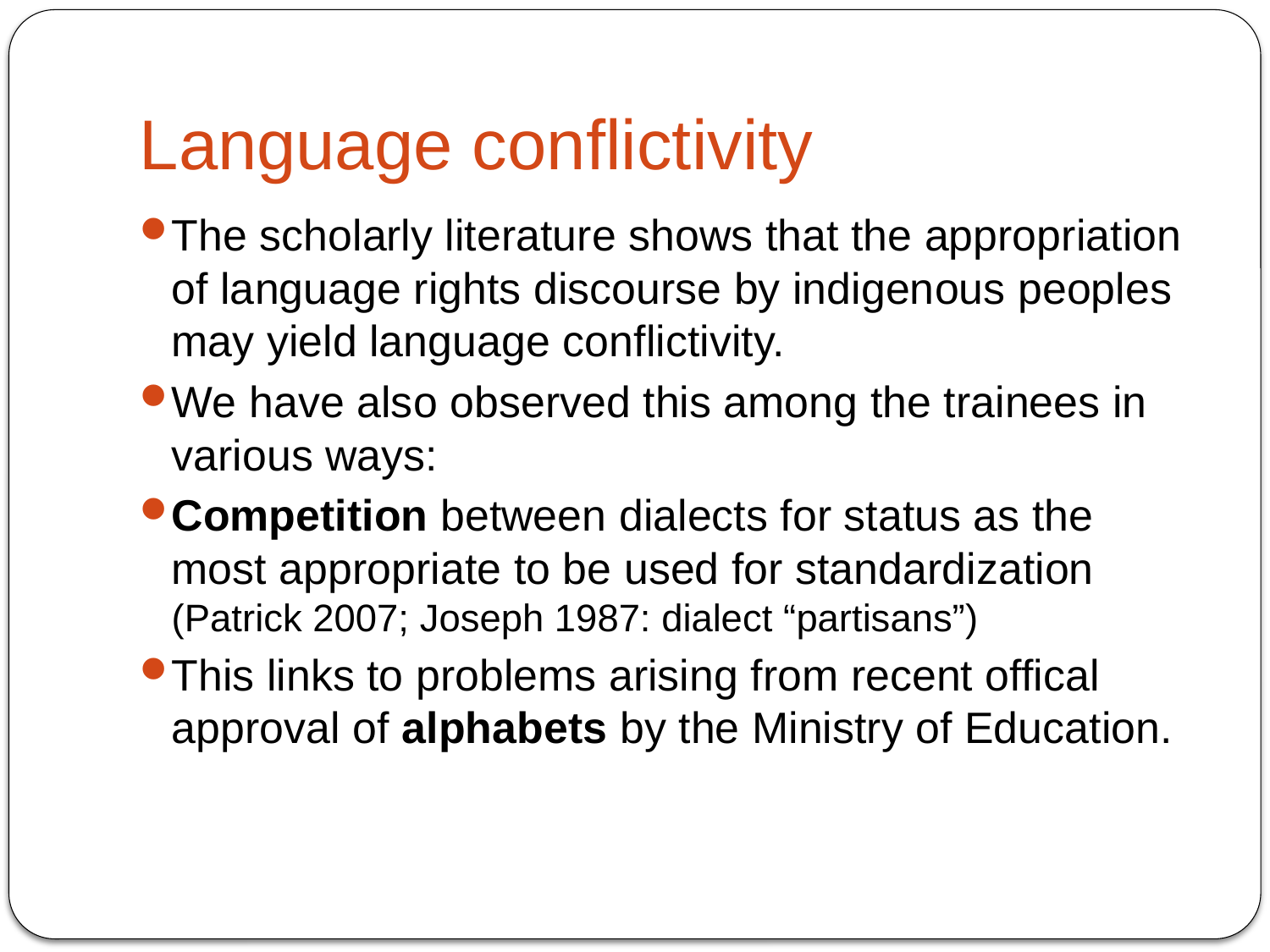

# Language conflictivity
The scholarly literature shows that the appropriation of language rights discourse by indigenous peoples may yield language conflictivity.
We have also observed this among the trainees in various ways:
Competition between dialects for status as the most appropriate to be used for standardization (Patrick 2007; Joseph 1987: dialect “partisans”)
This links to problems arising from recent offical approval of alphabets by the Ministry of Education.